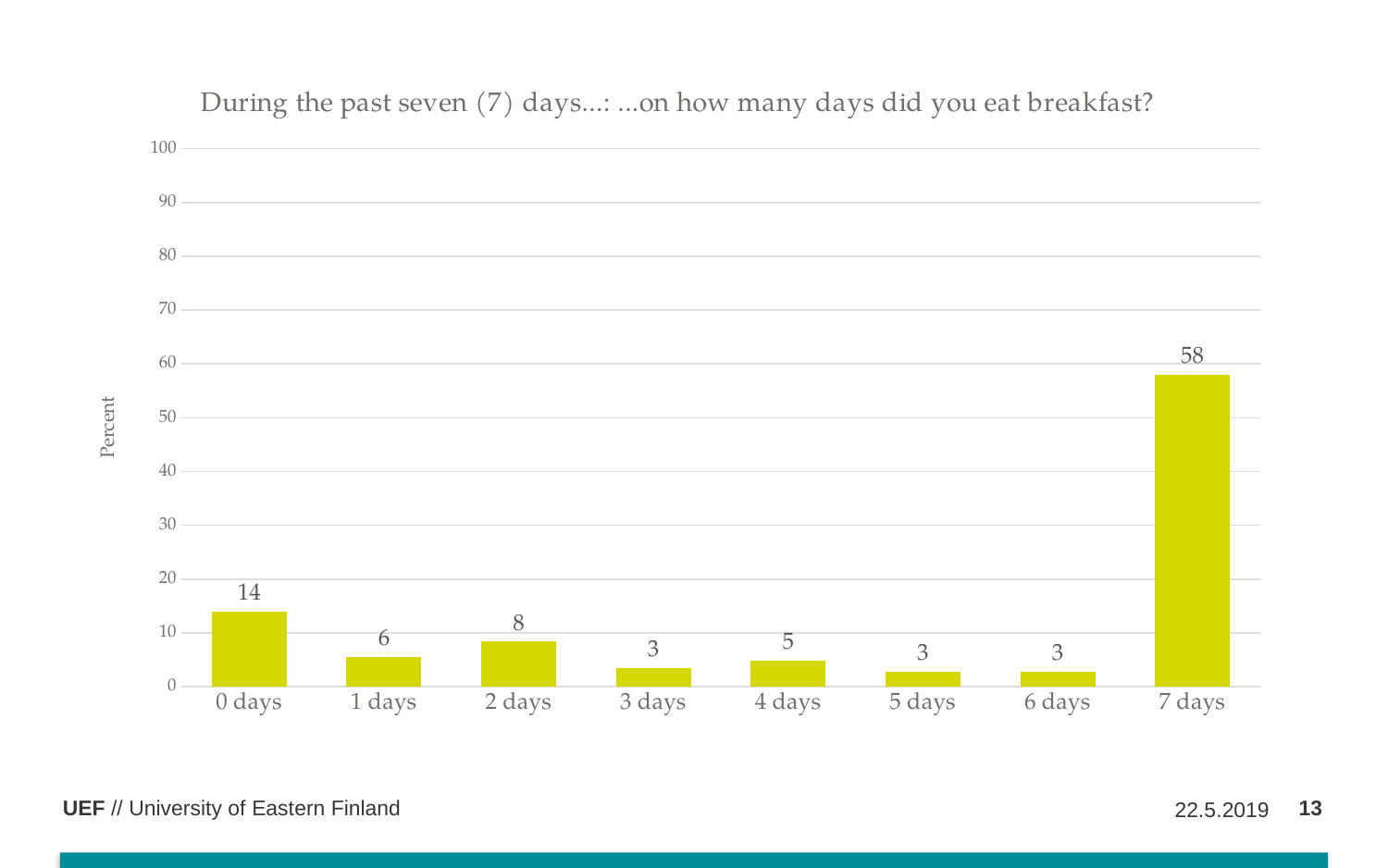

### Chart: During the past seven (7) days...: ...on how many days did you eat breakfast?

| Category |  |
|---|---|
| 0 days | 13.986013986014 |
| 1 days | 5.594405594405589 |
| 2 days | 8.391608391608395 |
| 3 days | 3.496503496503497 |
| 4 days | 4.895104895104895 |
| 5 days | 2.797202797202797 |
| 6 days | 2.797202797202797 |
| 7 days | 58.04195804195804 |
13
22.5.2019